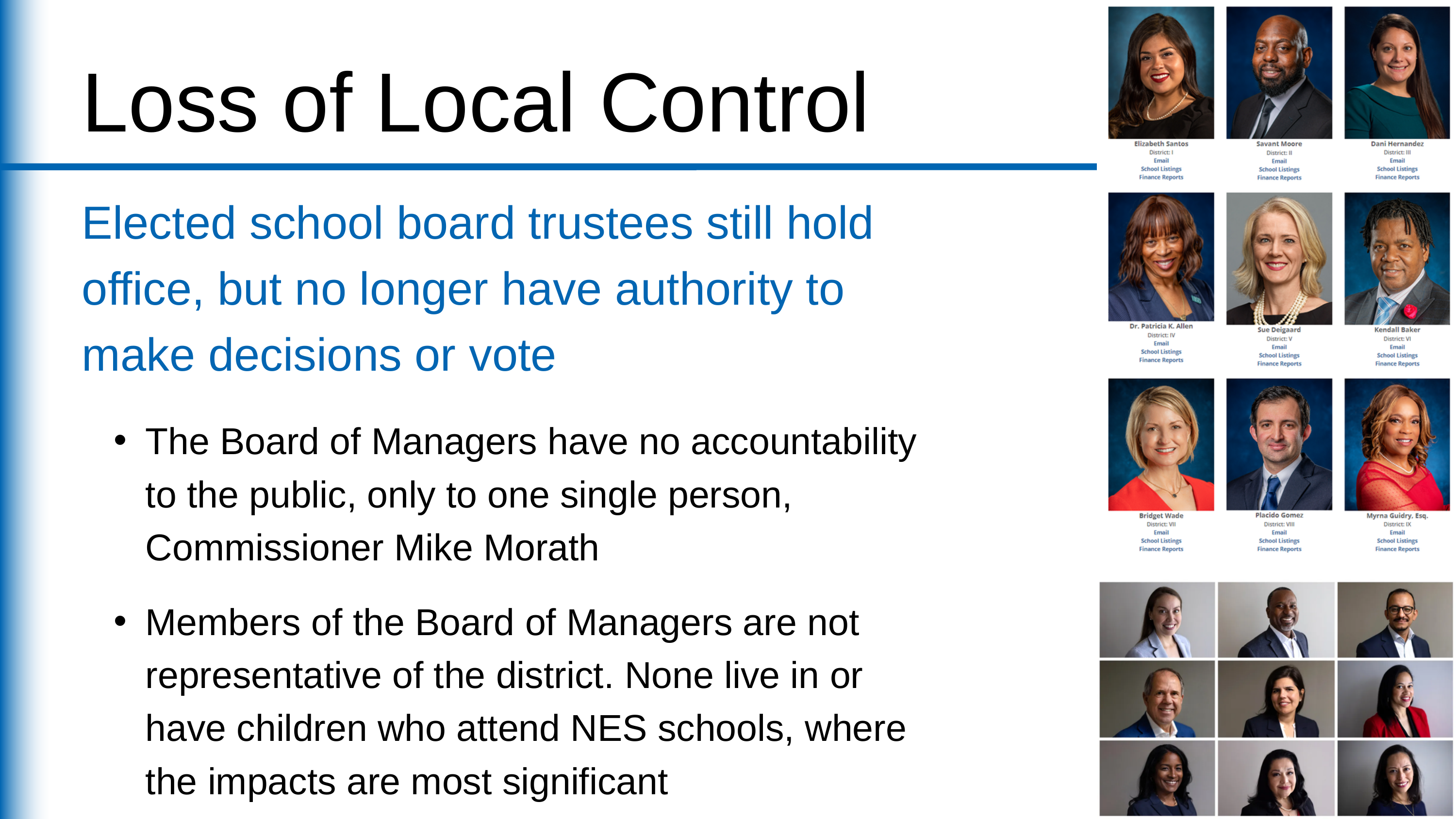

Loss of Local Control

Elected school board trustees still hold office, but no longer have authority to make decisions or vote

The Board of Managers have no accountability to the public, only to one single person, Commissioner Mike Morath

Members of the Board of Managers are not representative of the district. None live in or have children who attend NES schools, where the impacts are most significant